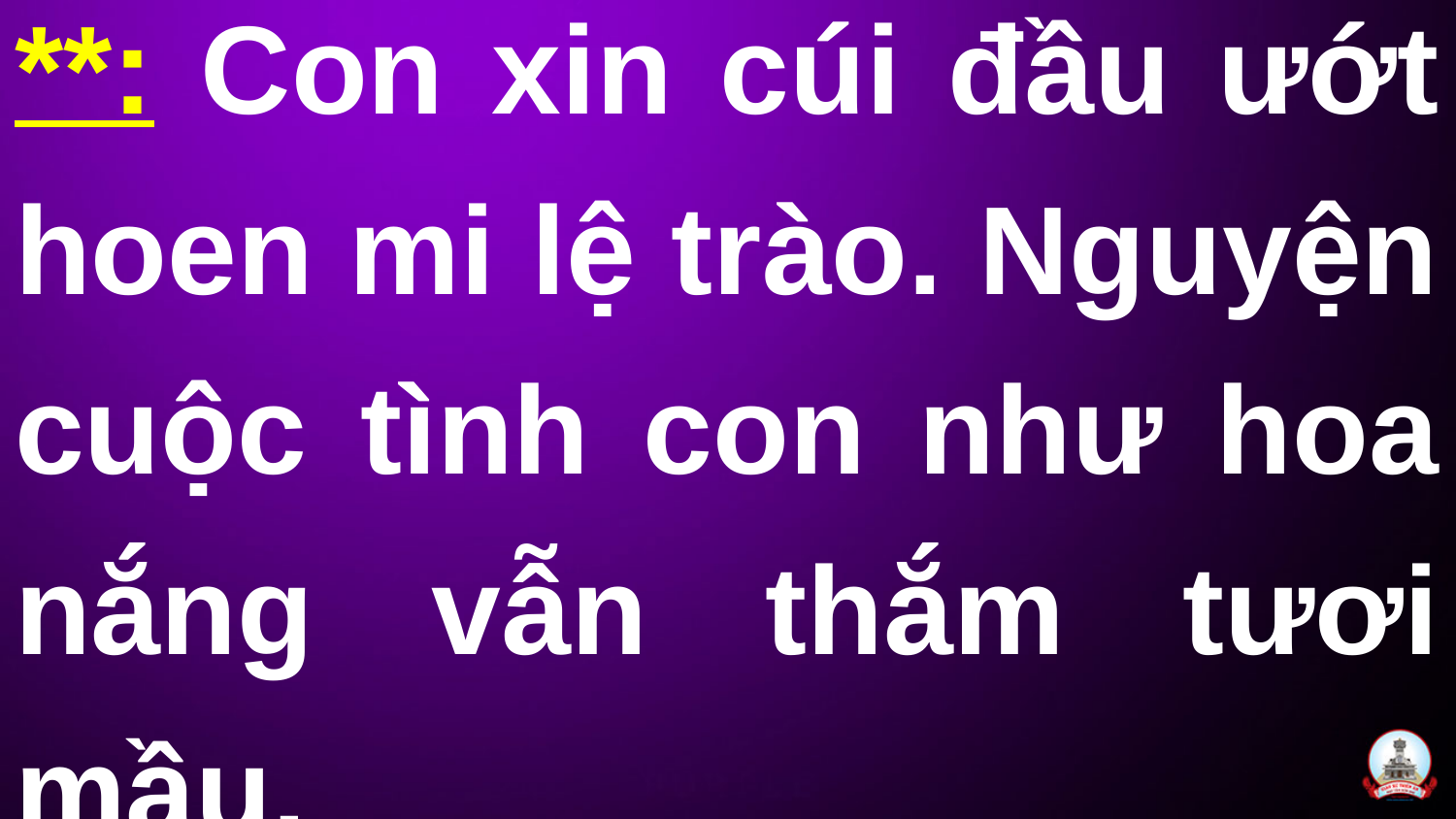

# **: Con xin cúi đầu ướt hoen mi lệ trào. Nguyện cuộc tình con như hoa nắng vẫn thắm tươi mầu.